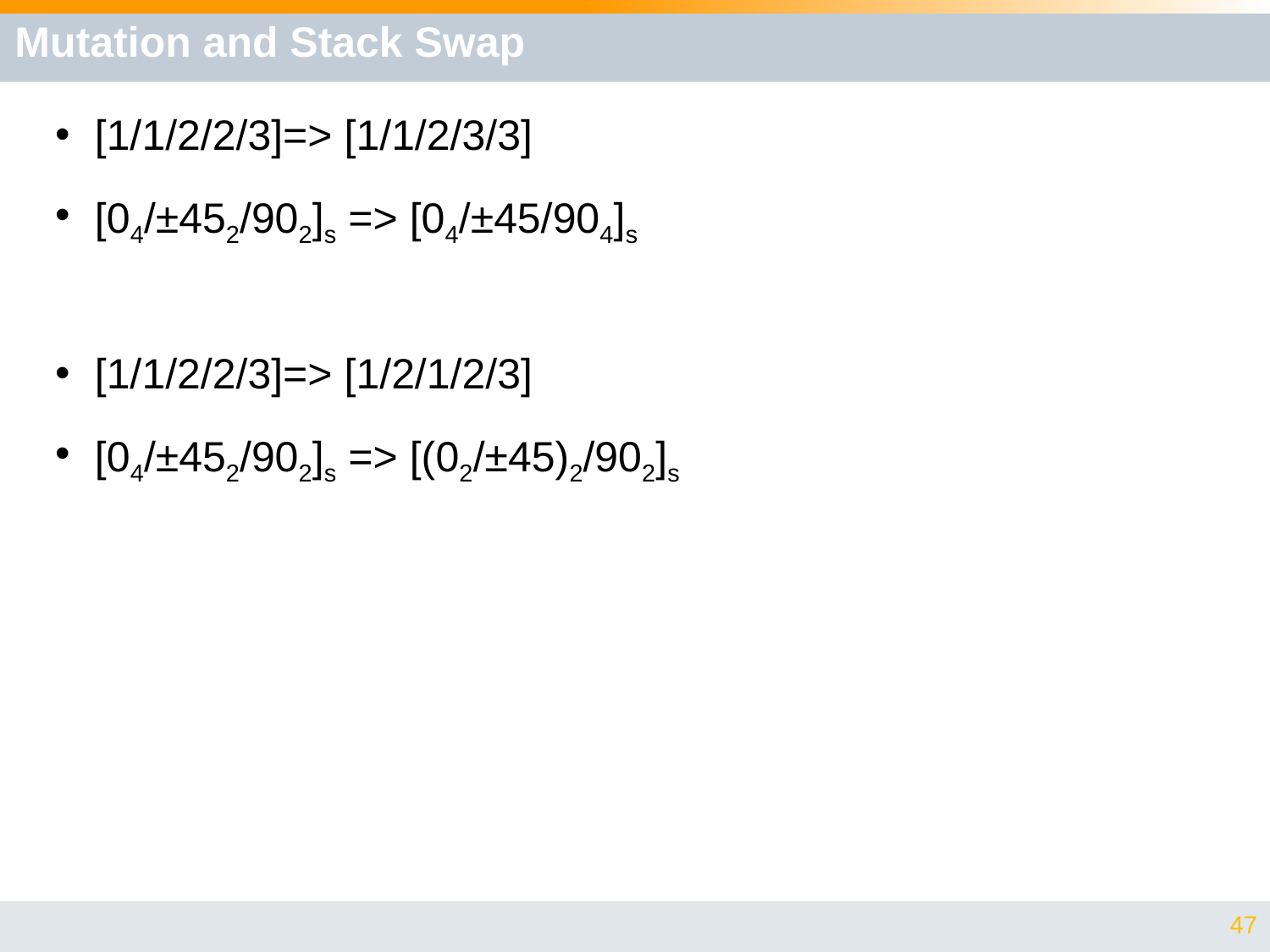

# Mutation and Stack Swap
[1/1/2/2/3]=> [1/1/2/3/3]
[04/±452/902]s => [04/±45/904]s

[1/1/2/2/3]=> [1/2/1/2/3]
[04/±452/902]s => [(02/±45)2/902]s